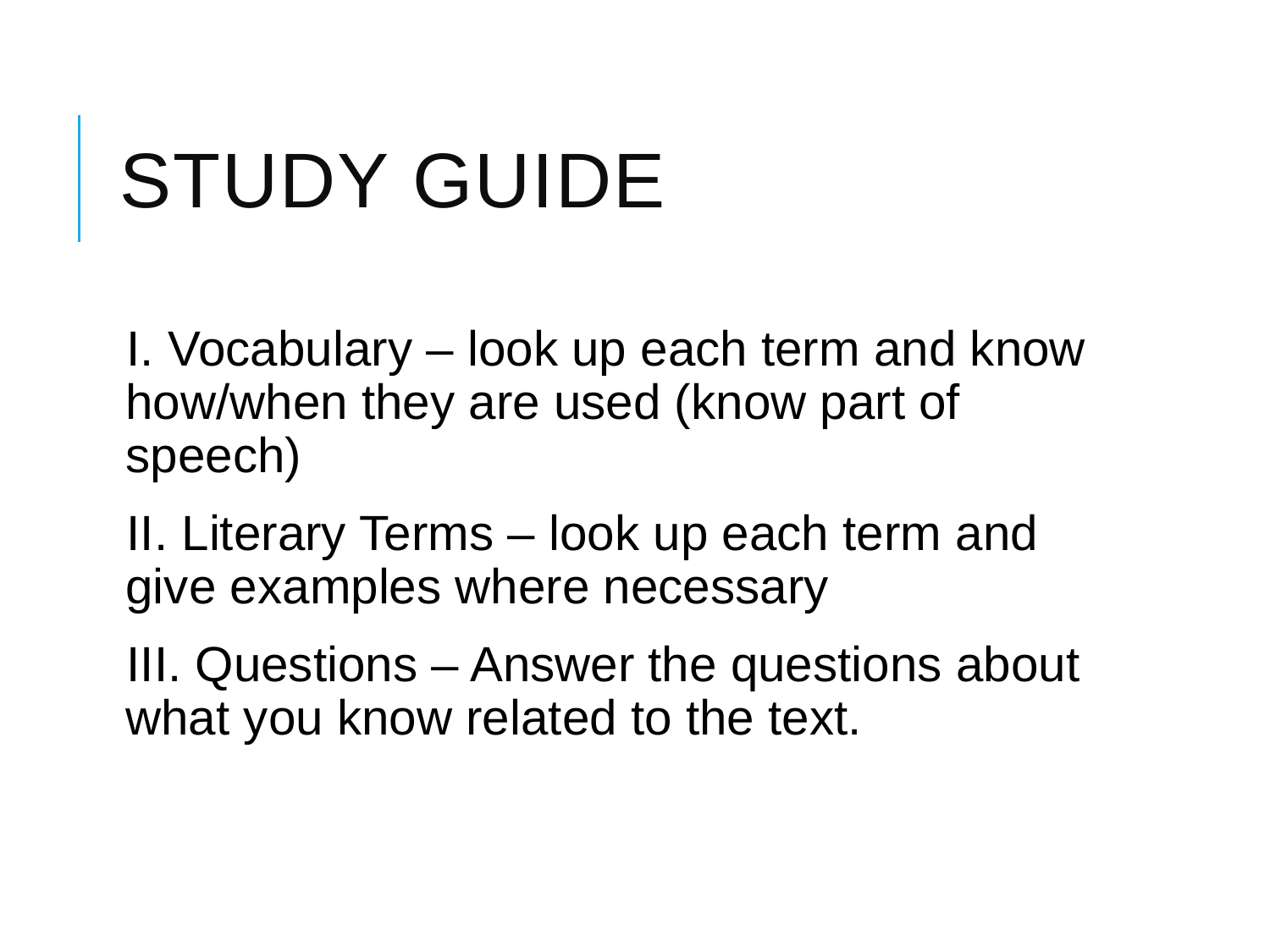

# Study Guide
I. Vocabulary – look up each term and know how/when they are used (know part of speech)
II. Literary Terms – look up each term and give examples where necessary
III. Questions – Answer the questions about what you know related to the text.